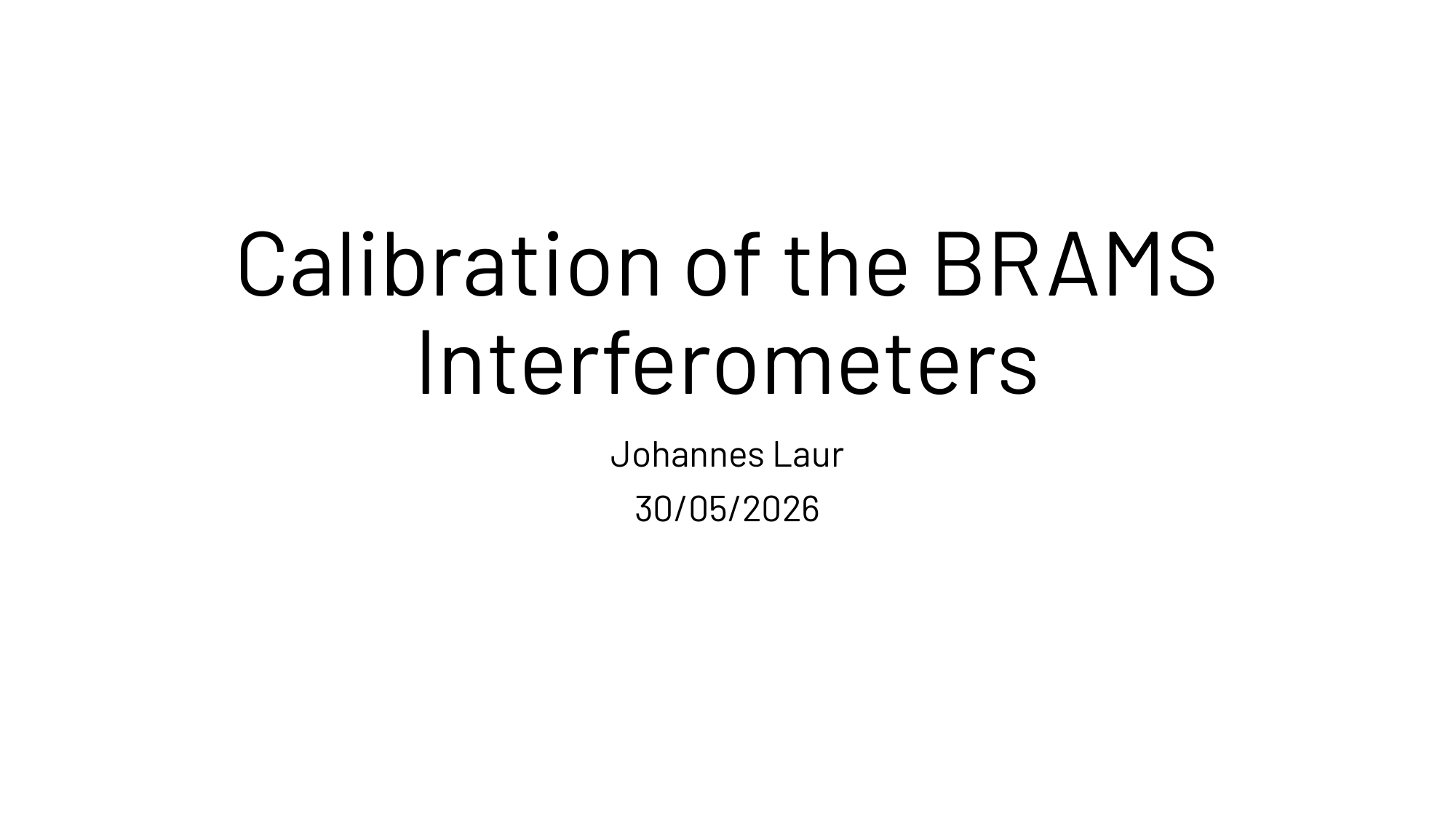

# Calibration of the BRAMS Interferometers
Johannes Laur
30/05/2026